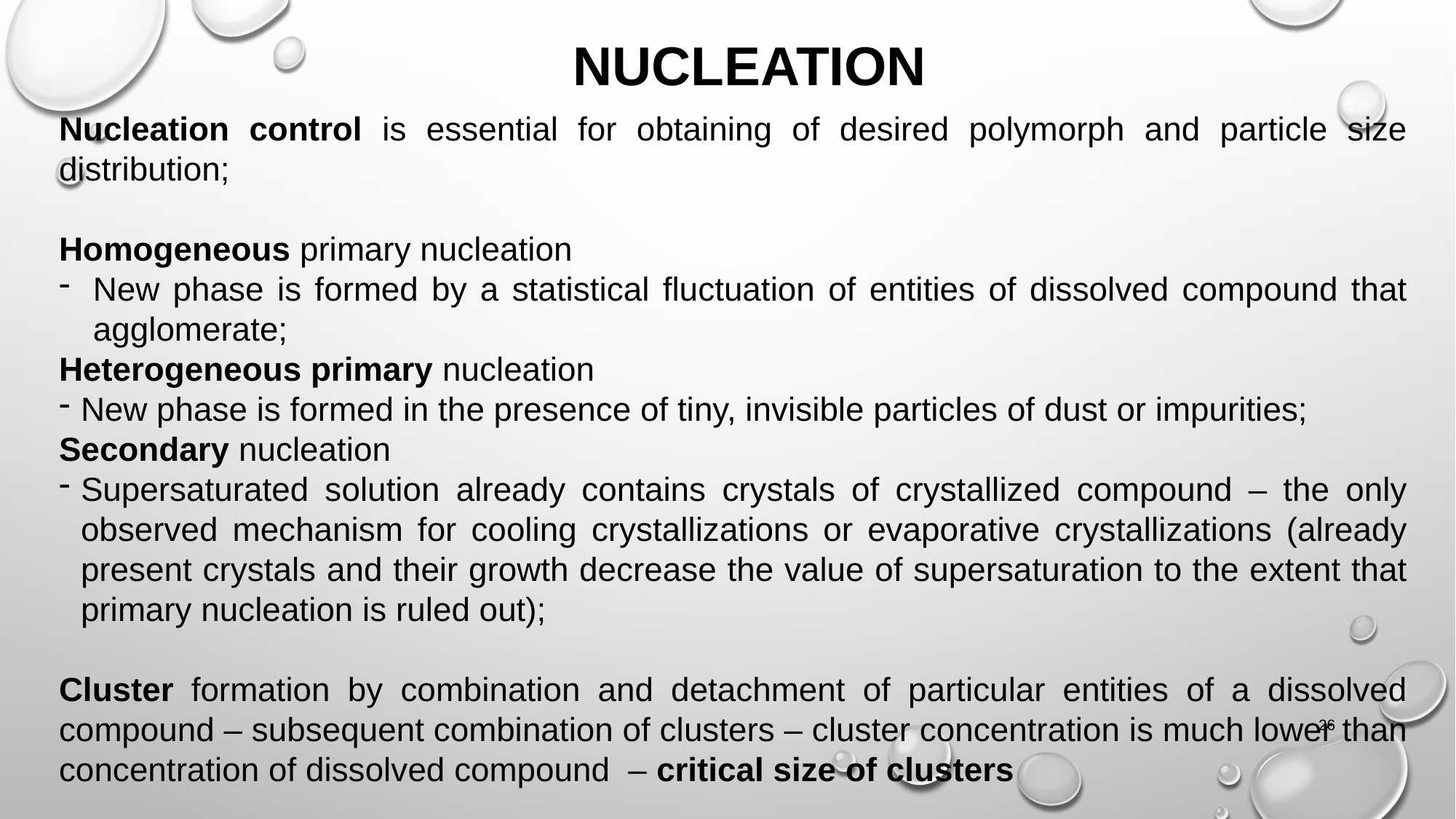

NUCLEATION
Nucleation control is essential for obtaining of desired polymorph and particle size distribution;

Homogeneous primary nucleation
New phase is formed by a statistical fluctuation of entities of dissolved compound that agglomerate;
Heterogeneous primary nucleation
New phase is formed in the presence of tiny, invisible particles of dust or impurities;
Secondary nucleation
Supersaturated solution already contains crystals of crystallized compound – the only observed mechanism for cooling crystallizations or evaporative crystallizations (already present crystals and their growth decrease the value of supersaturation to the extent that primary nucleation is ruled out);

Cluster formation by combination and detachment of particular entities of a dissolved compound – subsequent combination of clusters – cluster concentration is much lower than concentration of dissolved compound  – critical size of clusters
26